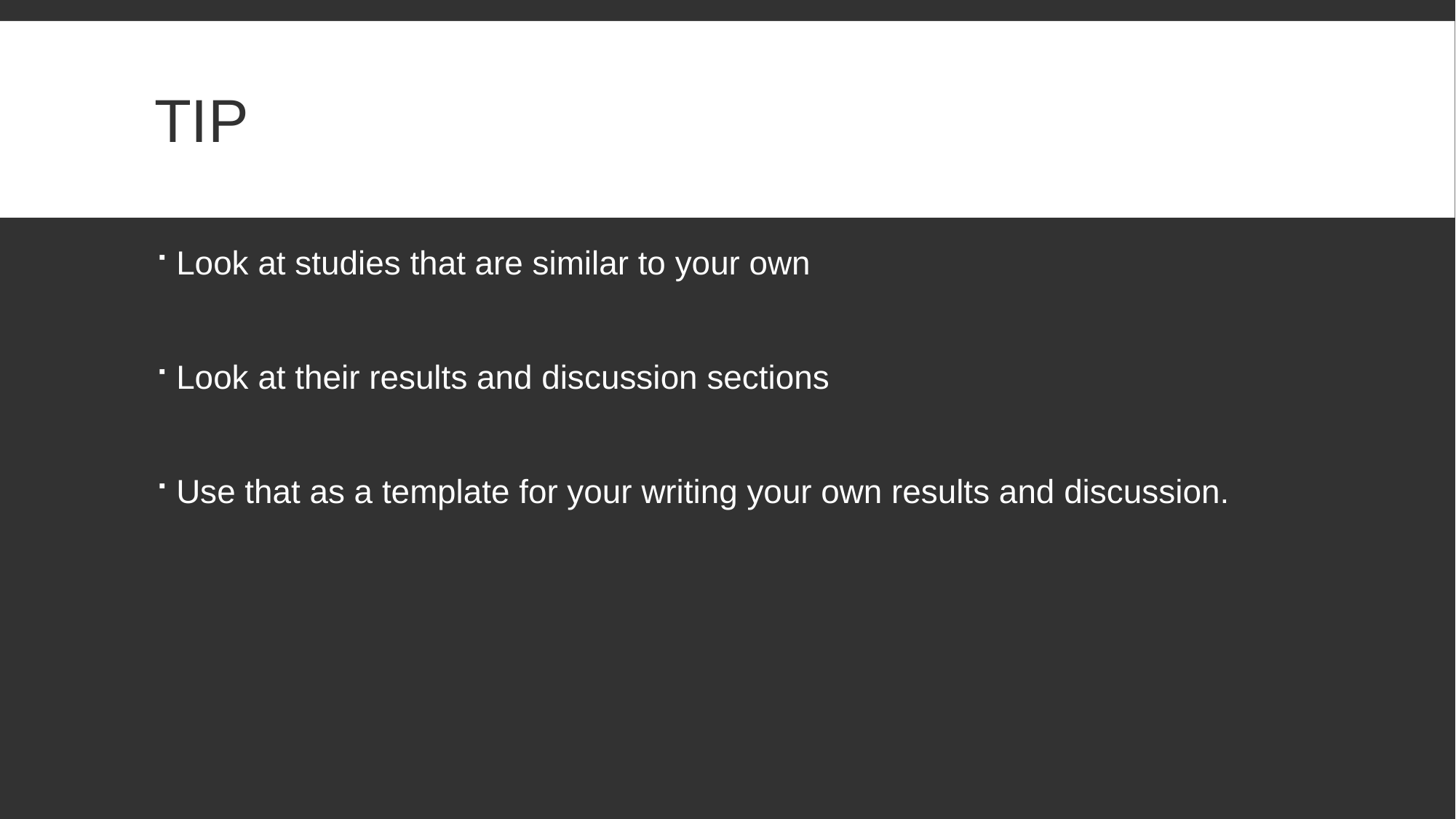

# Tip
Look at studies that are similar to your own

Look at their results and discussion sections

Use that as a template for your writing your own results and discussion.